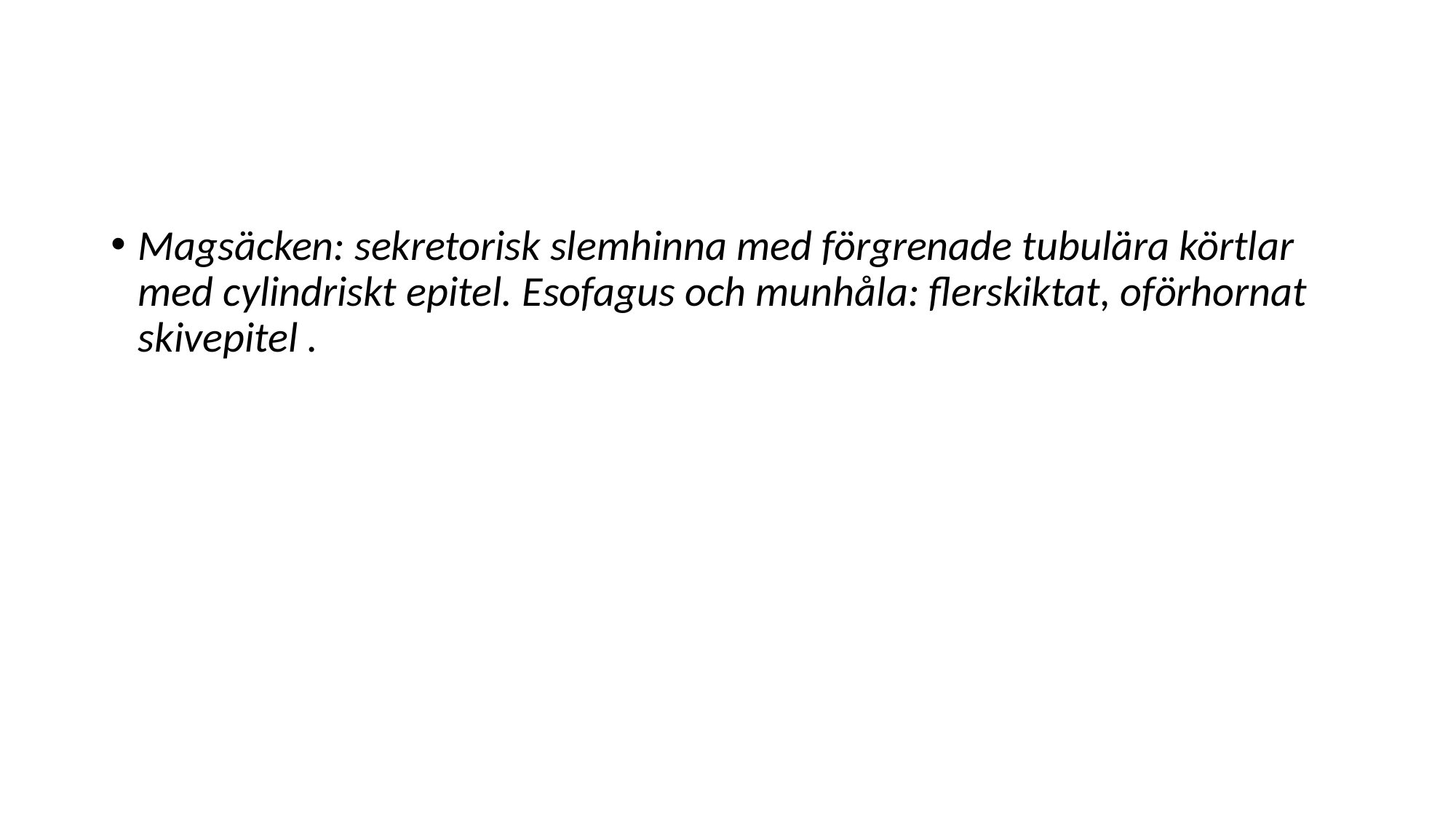

#
Magsäcken: sekretorisk slemhinna med förgrenade tubulära körtlar med cylindriskt epitel. Esofagus och munhåla: flerskiktat, oförhornat skivepitel .